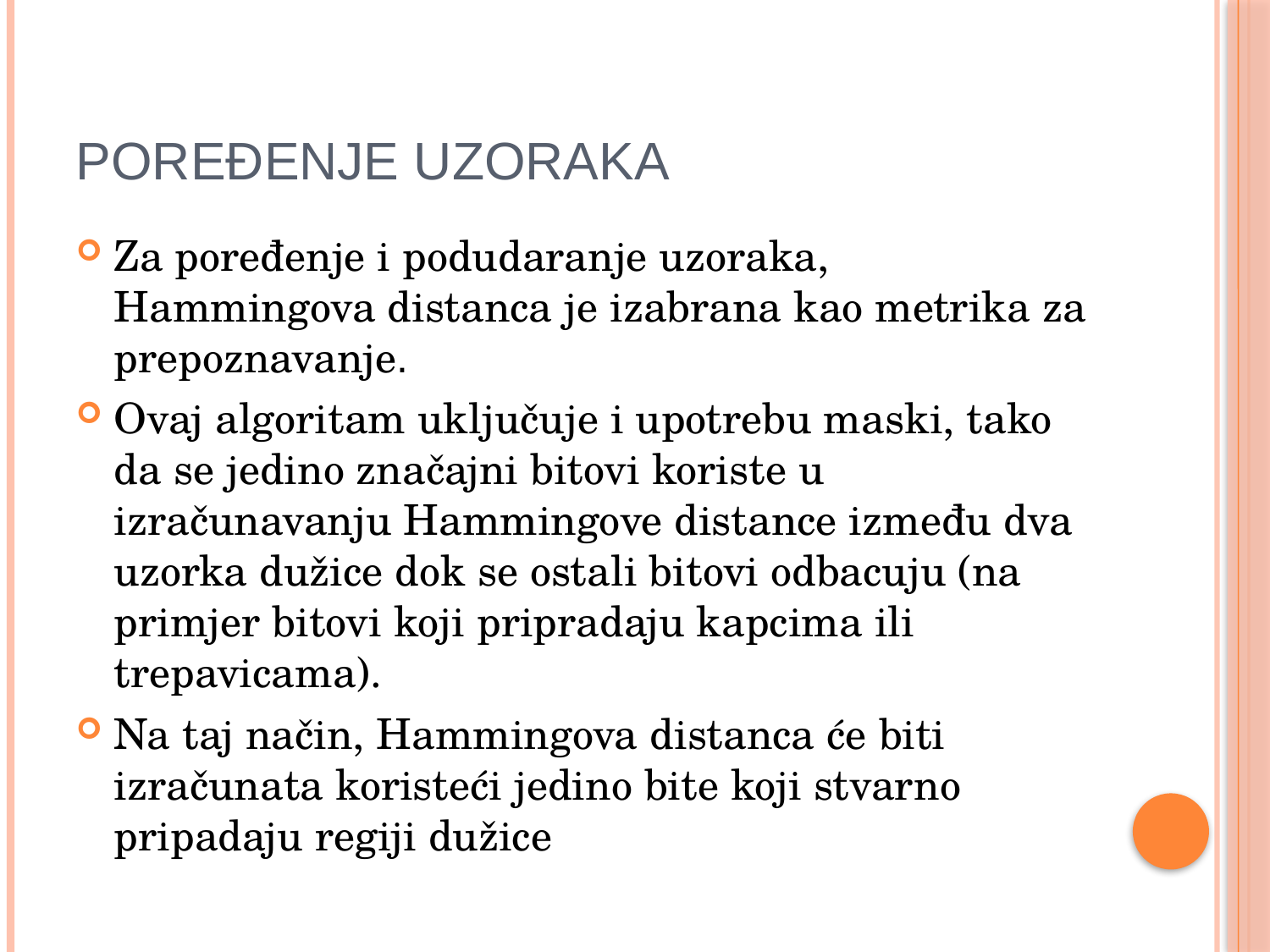

# Poređenje uzoraka
Za poređenje i podudaranje uzoraka, Hammingova distanca je izabrana kao metrika za prepoznavanje.
Ovaj algoritam uključuje i upotrebu maski, tako da se jedino značajni bitovi koriste u izračunavanju Hammingove distance između dva uzorka dužice dok se ostali bitovi odbacuju (na primjer bitovi koji pripradaju kapcima ili trepavicama).
Na taj način, Hammingova distanca će biti izračunata koristeći jedino bite koji stvarno pripadaju regiji dužice